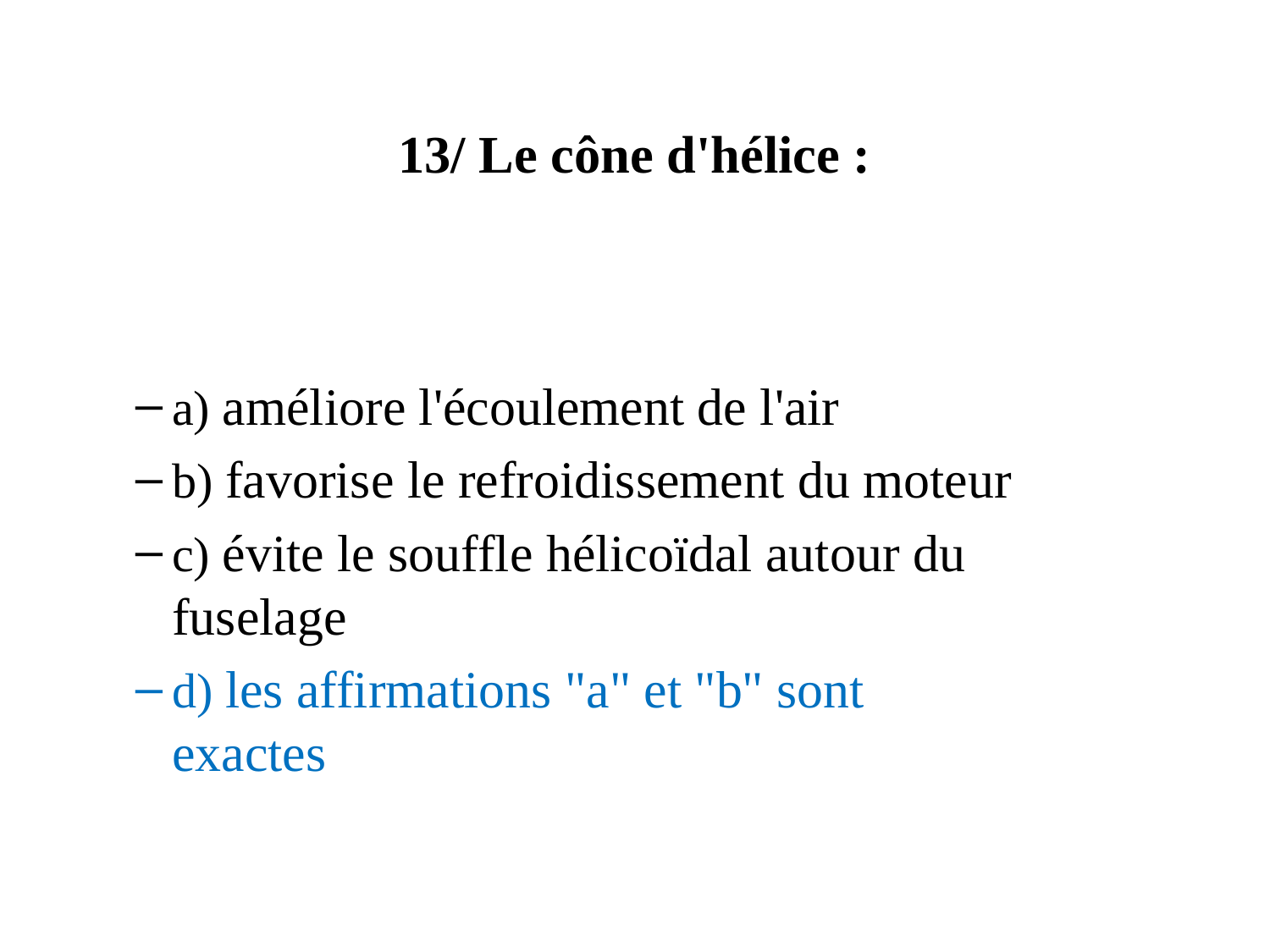

# 13/ Le cône d'hélice :
a) améliore l'écoulement de l'air
b) favorise le refroidissement du moteur
c) évite le souffle hélicoïdal autour du fuselage
d) les affirmations "a" et "b" sont exactes